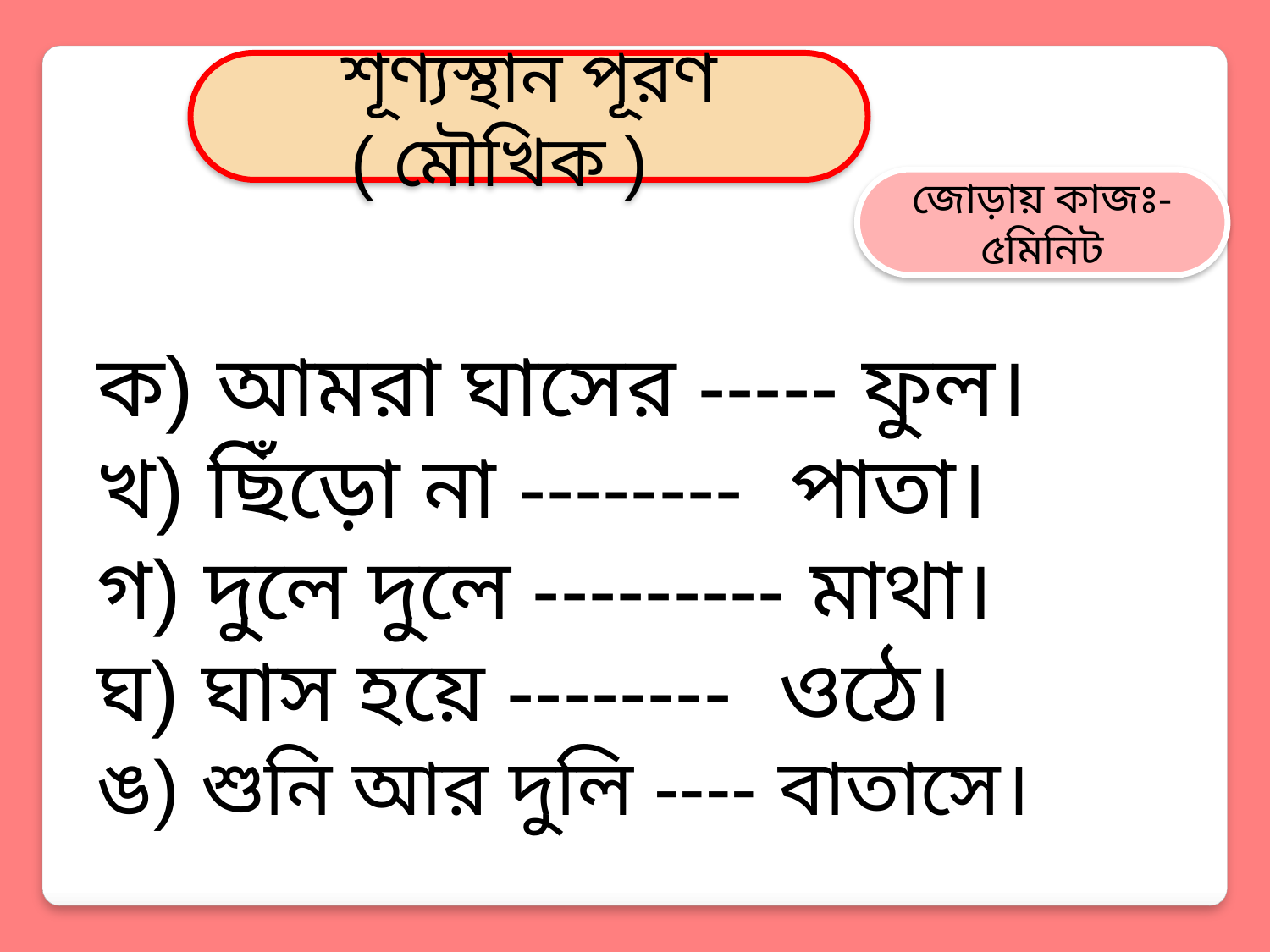

শূণ্যস্থান পূরণ ( মৌখিক )
জোড়ায় কাজঃ- ৫মিনিট
ক) আমরা ঘাসের ----- ফুল।
খ) ছিঁড়ো না --------  পাতা।
গ) দুলে দুলে --------- মাথা।
ঘ) ঘাস হয়ে --------  ওঠে।
ঙ) শুনি আর দুলি ---- বাতাসে।